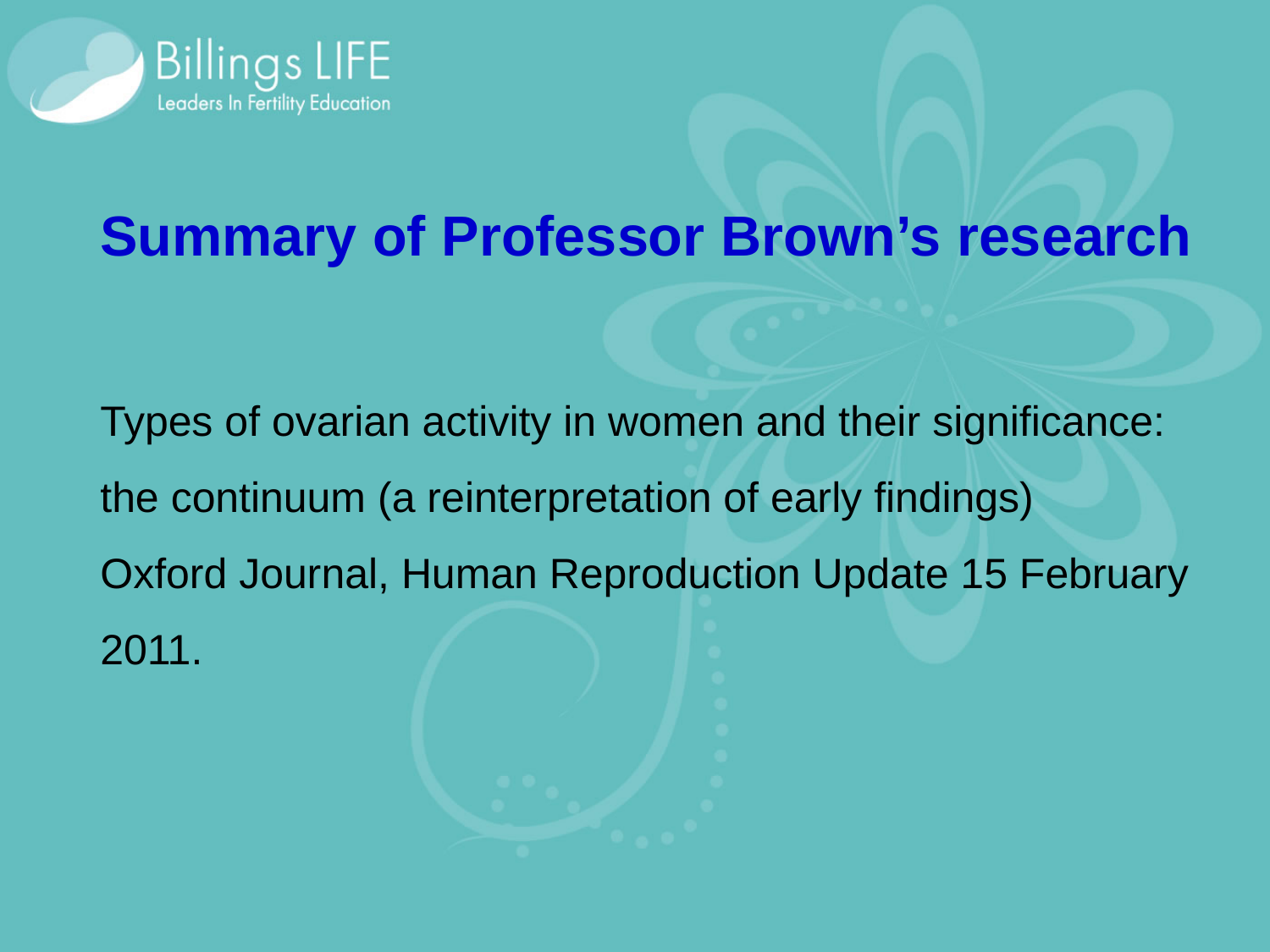

Summary of Professor Brown’s research

	Types of ovarian activity in women and their significance: the continuum (a reinterpretation of early findings)
	Oxford Journal, Human Reproduction Update 15 February 2011.